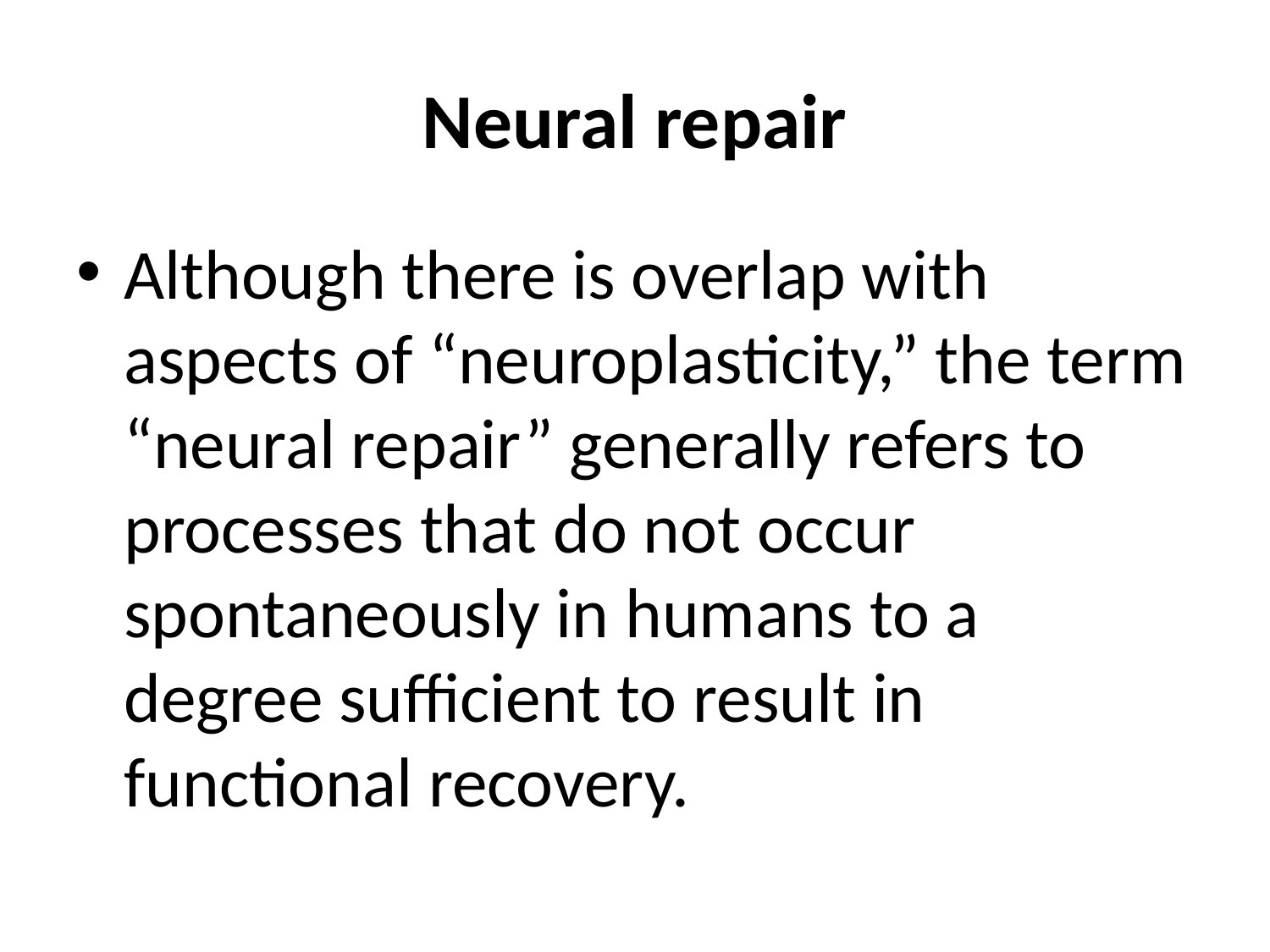

# Neural repair
Although there is overlap with aspects of “neuroplasticity,” the term “neural repair” generally refers to processes that do not occur spontaneously in humans to a degree sufficient to result in functional recovery.